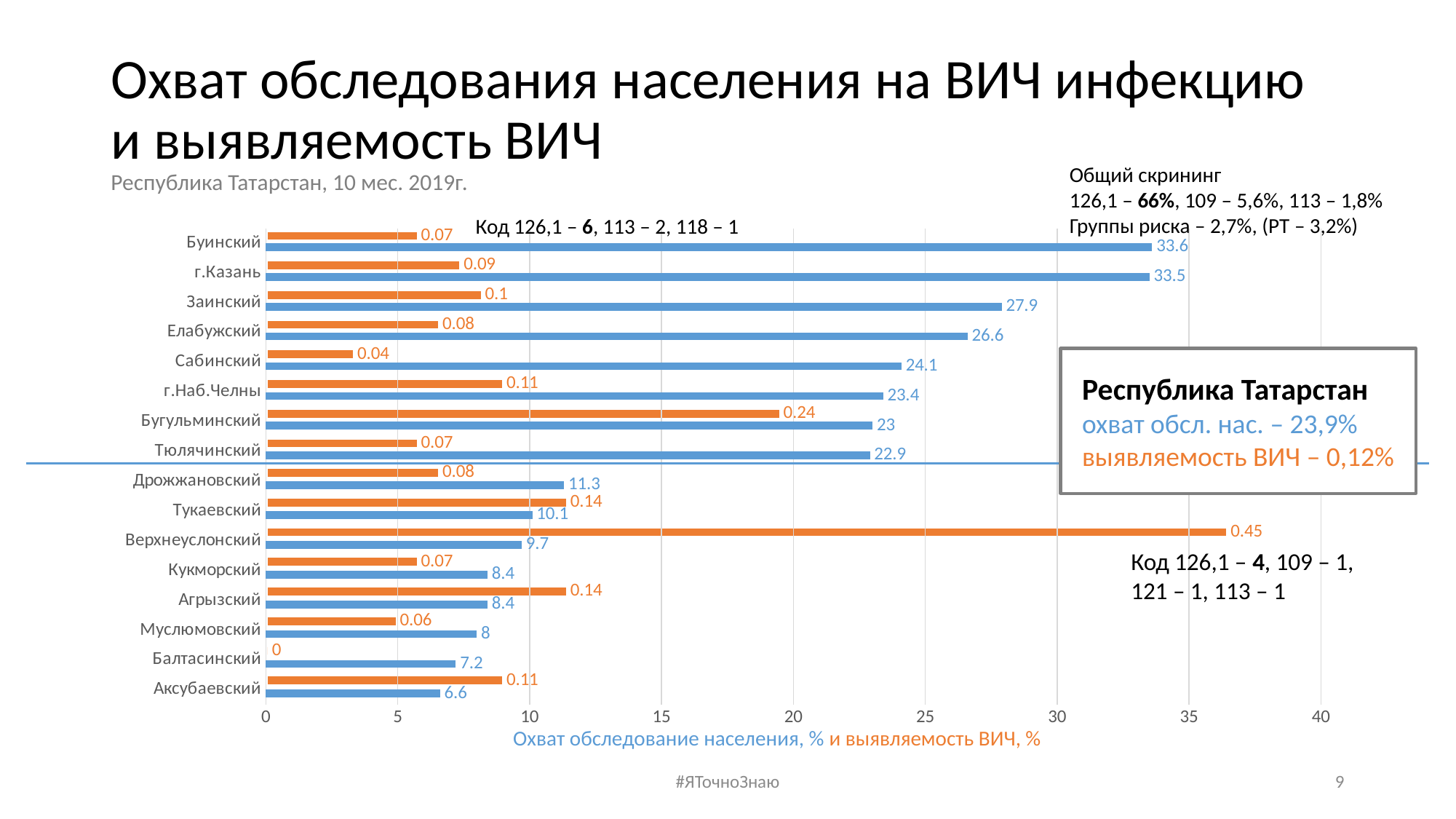

# Охват обследования населения на ВИЧ инфекцию и выявляемость ВИЧ Республика Татарстан, 10 мес. 2019г.
Общий скрининг
126,1 – 66%, 109 – 5,6%, 113 – 1,8%
Группы риска – 2,7%, (РТ – 3,2%)
Код 126,1 – 6, 113 – 2, 118 – 1

### Chart

| Category | Ряд 1 | Ряд 2 |
|---|---|---|
| Аксубаевский | None | 0.11 |
| Балтасинский | None | 0.0 |
| Муслюмовский | None | 0.06 |
| Агрызский | None | 0.14 |
| Кукморский | None | 0.07 |
| Верхнеуслонский | None | 0.45 |
| Тукаевский | None | 0.14 |
| Дрожжановский | None | 0.08 |
| Тюлячинский | None | 0.07 |
| Бугульминский | None | 0.24 |
| г.Наб.Челны | None | 0.11 |
| Сабинский | None | 0.04 |
| Елабужский | None | 0.08 |
| Заинский | None | 0.1 |
| г.Казань | None | 0.09 |
| Буинский | None | 0.07 |

### Chart

| Category | Ряд 1 | Ряд 2 |
|---|---|---|
| Аксубаевский | 6.6 | None |
| Балтасинский | 7.2 | None |
| Муслюмовский | 8.0 | None |
| Агрызский | 8.4 | None |
| Кукморский | 8.4 | None |
| Верхнеуслонский | 9.7 | None |
| Тукаевский | 10.1 | None |
| Дрожжановский | 11.3 | None |
| Тюлячинский | 22.9 | None |
| Бугульминский | 23.0 | None |
| г.Наб.Челны | 23.4 | None |
| Сабинский | 24.1 | None |
| Елабужский | 26.6 | None |
| Заинский | 27.9 | None |
| г.Казань | 33.5 | None |
| Буинский | 33.6 | None |
Республика Татарстан
охват обсл. нас. – 23,9%
выявляемость ВИЧ – 0,12%
Код 126,1 – 4, 109 – 1, 121 – 1, 113 – 1
Охват обследование населения, % и выявляемость ВИЧ, %
#ЯТочноЗнаю
9